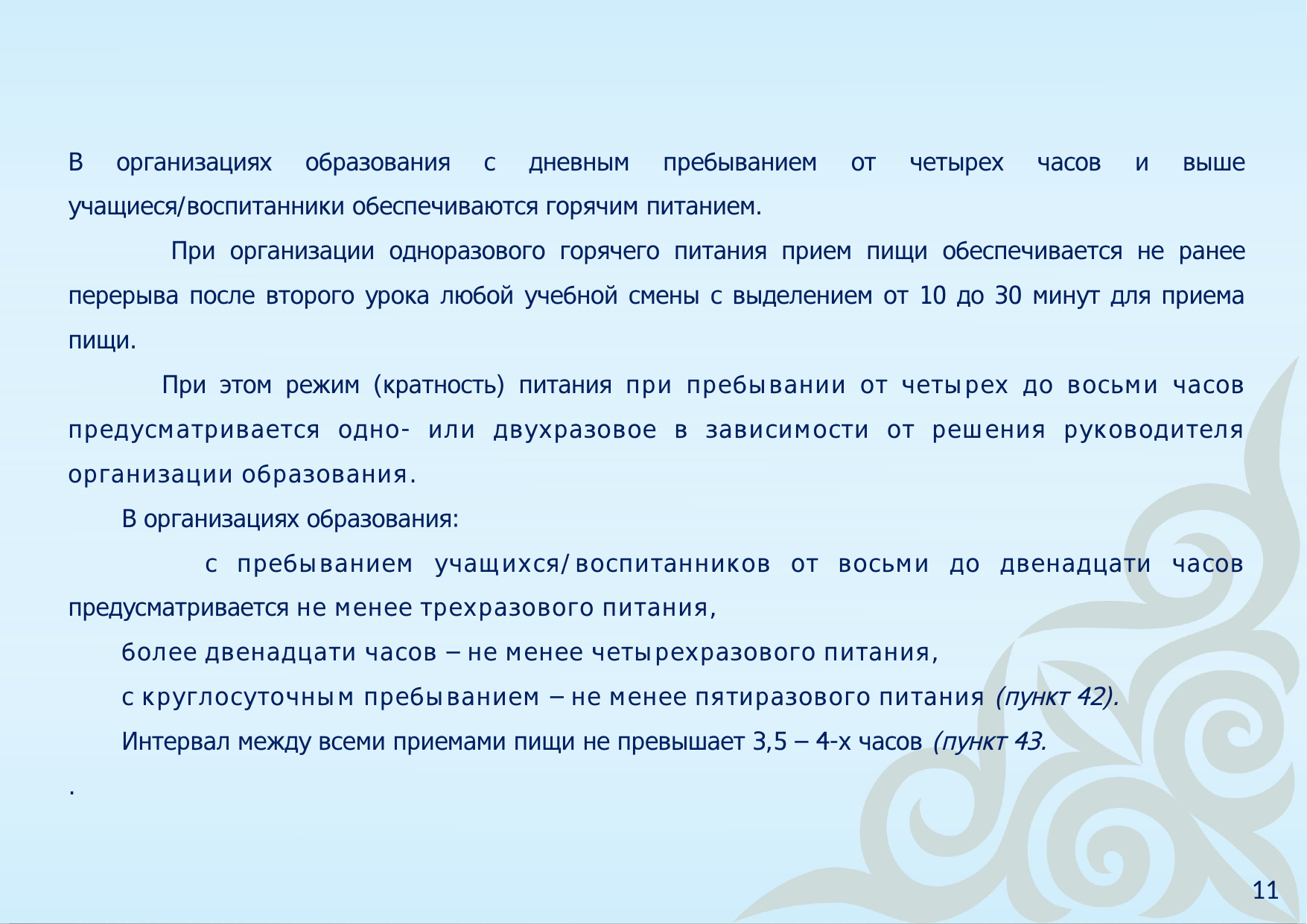

В организациях образования с дневным пребыванием от четырех часов и выше учащиеся/воспитанники обеспечиваются горячим питанием.
       При организации одноразового горячего питания прием пищи обеспечивается не ранее перерыва после второго урока любой учебной смены с выделением от 10 до 30 минут для приема пищи.
       При этом режим (кратность) питания при пребывании от четырех до восьми часов предусматривается одно- или двухразовое в зависимости от решения руководителя организации образования.
       В организациях образования:
       с пребыванием учащихся/воспитанников от восьми до двенадцати часов предусматривается не менее трехразового питания,
       более двенадцати часов – не менее четырехразового питания,
       с круглосуточным пребыванием – не менее пятиразового питания (пункт 42).
       Интервал между всеми приемами пищи не превышает 3,5 – 4-х часов (пункт 43.
.
11